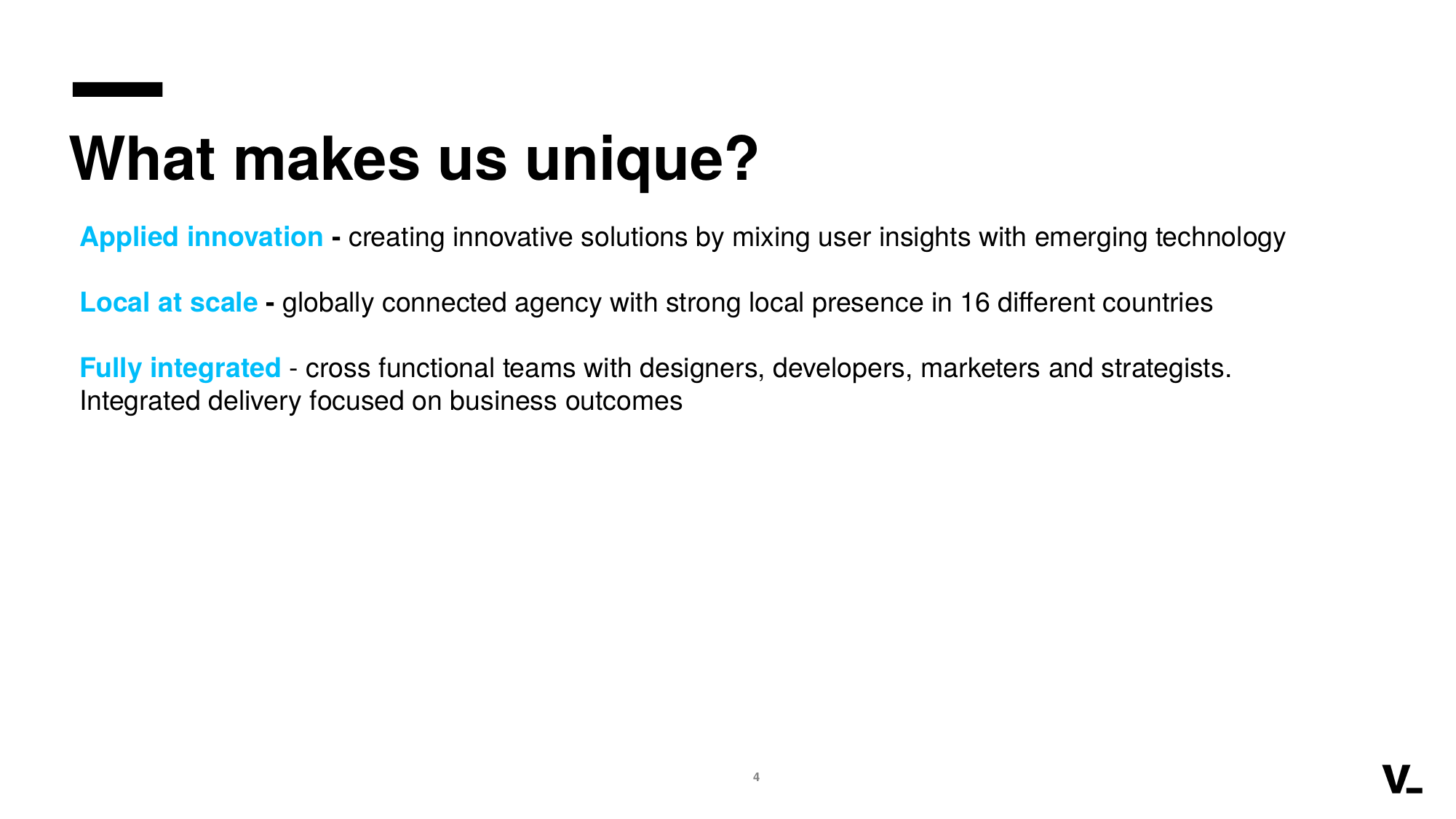

# What makes us unique?
Applied innovation - creating innovative solutions by mixing user insights with emerging technology

Local at scale - globally connected agency with strong local presence in 16 different countries

Fully integrated - cross functional teams with designers, developers, marketers and strategists. Integrated delivery focused on business outcomes

4